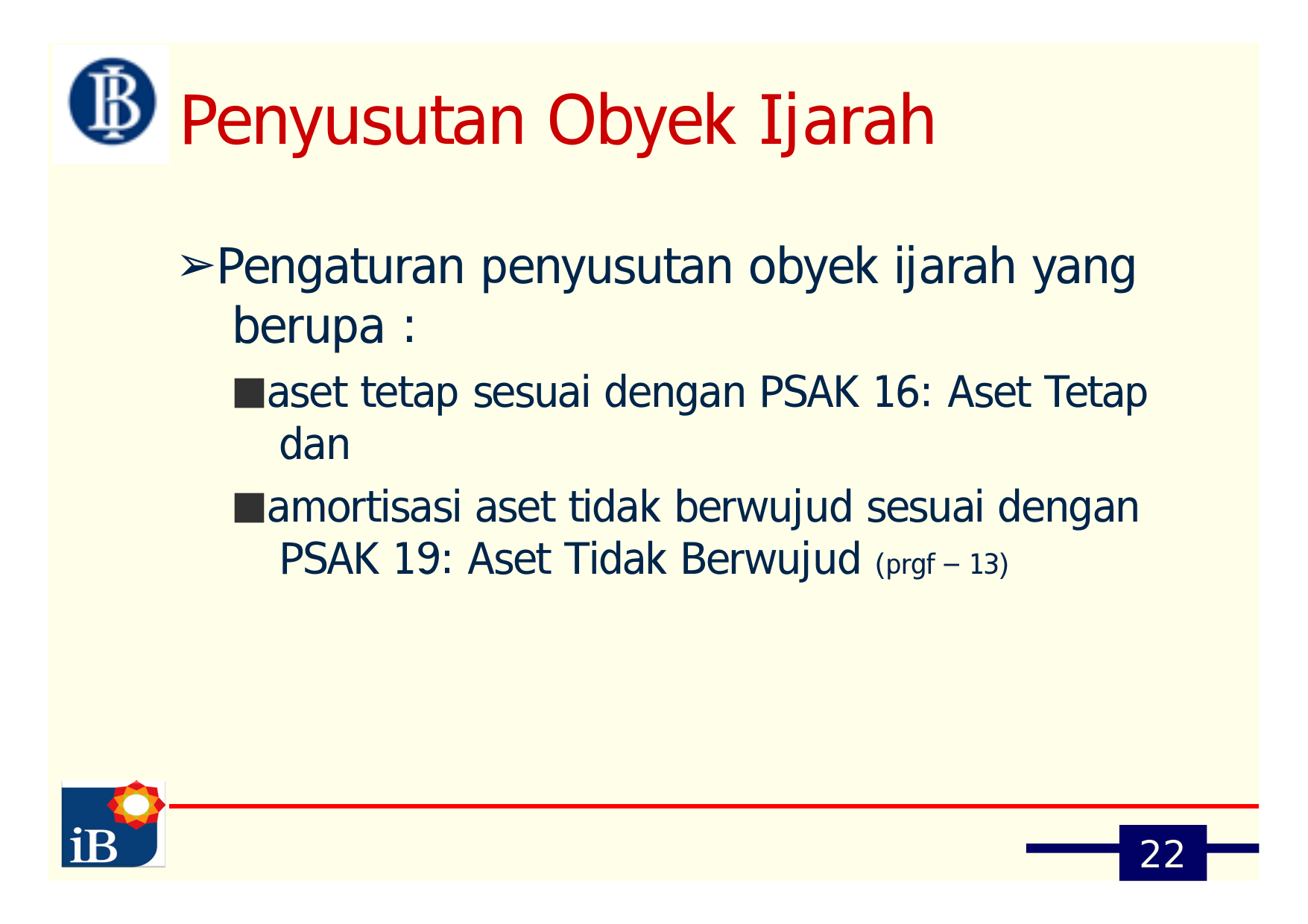

# Penyusutan Obyek Ijarah
Pengaturan penyusutan obyek ijarah yang  berupa :
aset tetap sesuai dengan PSAK 16: Aset Tetap  dan
amortisasi aset tidak berwujud sesuai dengan  PSAK 19: Aset Tidak Berwujud (prgf – 13)

22